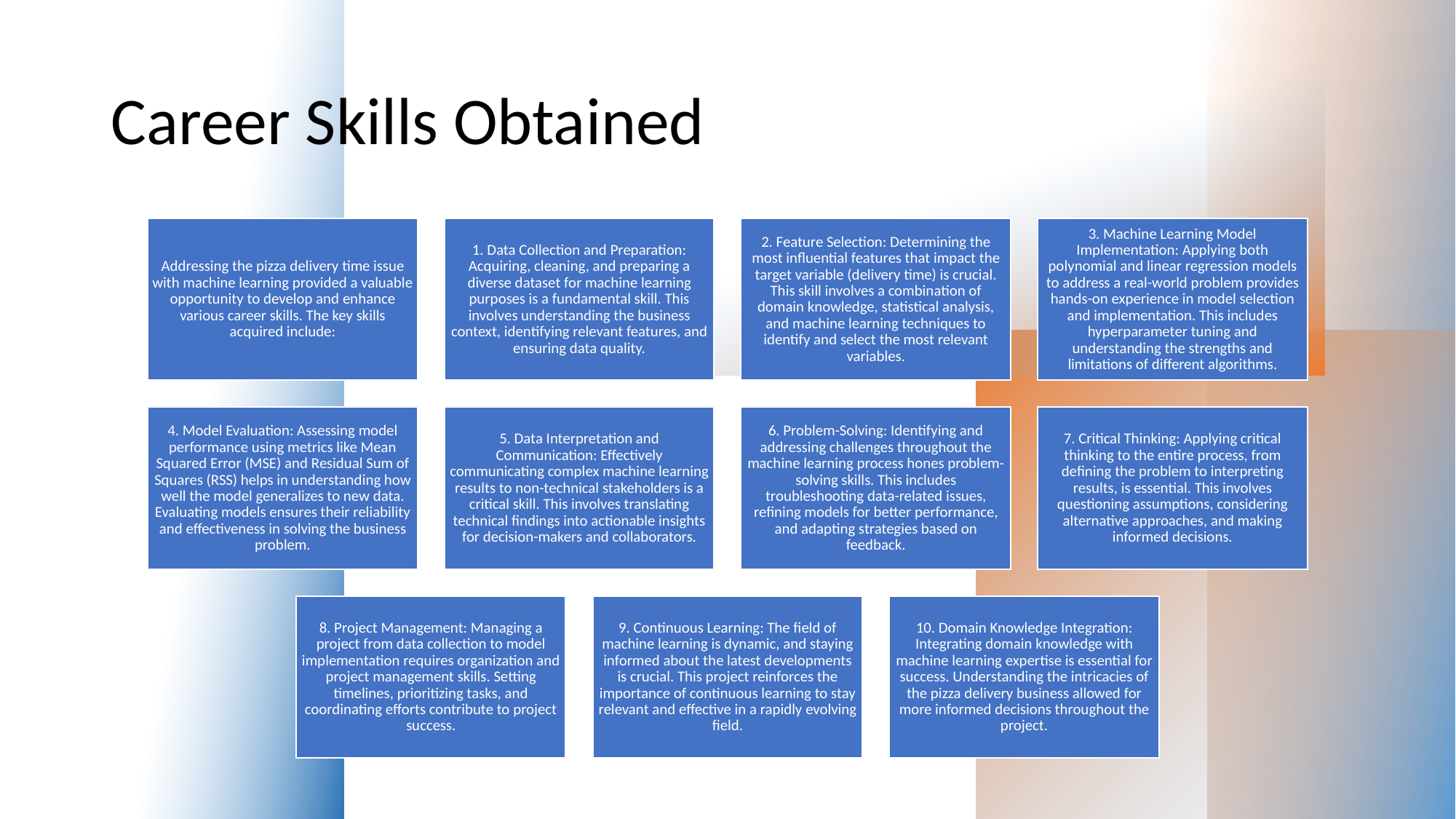

# Career Skills Obtained
Addressing the pizza delivery time issue with machine learning provided a valuable opportunity to develop and enhance various career skills. The key skills acquired include:
1. Data Collection and Preparation: Acquiring, cleaning, and preparing a diverse dataset for machine learning purposes is a fundamental skill. This involves understanding the business context, identifying relevant features, and ensuring data quality.
2. Feature Selection: Determining the most influential features that impact the target variable (delivery time) is crucial. This skill involves a combination of domain knowledge, statistical analysis, and machine learning techniques to identify and select the most relevant variables.
3. Machine Learning Model Implementation: Applying both polynomial and linear regression models to address a real-world problem provides hands-on experience in model selection and implementation. This includes hyperparameter tuning and understanding the strengths and limitations of different algorithms.
4. Model Evaluation: Assessing model performance using metrics like Mean Squared Error (MSE) and Residual Sum of Squares (RSS) helps in understanding how well the model generalizes to new data. Evaluating models ensures their reliability and effectiveness in solving the business problem.
5. Data Interpretation and Communication: Effectively communicating complex machine learning results to non-technical stakeholders is a critical skill. This involves translating technical findings into actionable insights for decision-makers and collaborators.
6. Problem-Solving: Identifying and addressing challenges throughout the machine learning process hones problem-solving skills. This includes troubleshooting data-related issues, refining models for better performance, and adapting strategies based on feedback.
7. Critical Thinking: Applying critical thinking to the entire process, from defining the problem to interpreting results, is essential. This involves questioning assumptions, considering alternative approaches, and making informed decisions.
8. Project Management: Managing a project from data collection to model implementation requires organization and project management skills. Setting timelines, prioritizing tasks, and coordinating efforts contribute to project success.
9. Continuous Learning: The field of machine learning is dynamic, and staying informed about the latest developments is crucial. This project reinforces the importance of continuous learning to stay relevant and effective in a rapidly evolving field.
10. Domain Knowledge Integration: Integrating domain knowledge with machine learning expertise is essential for success. Understanding the intricacies of the pizza delivery business allowed for more informed decisions throughout the project.